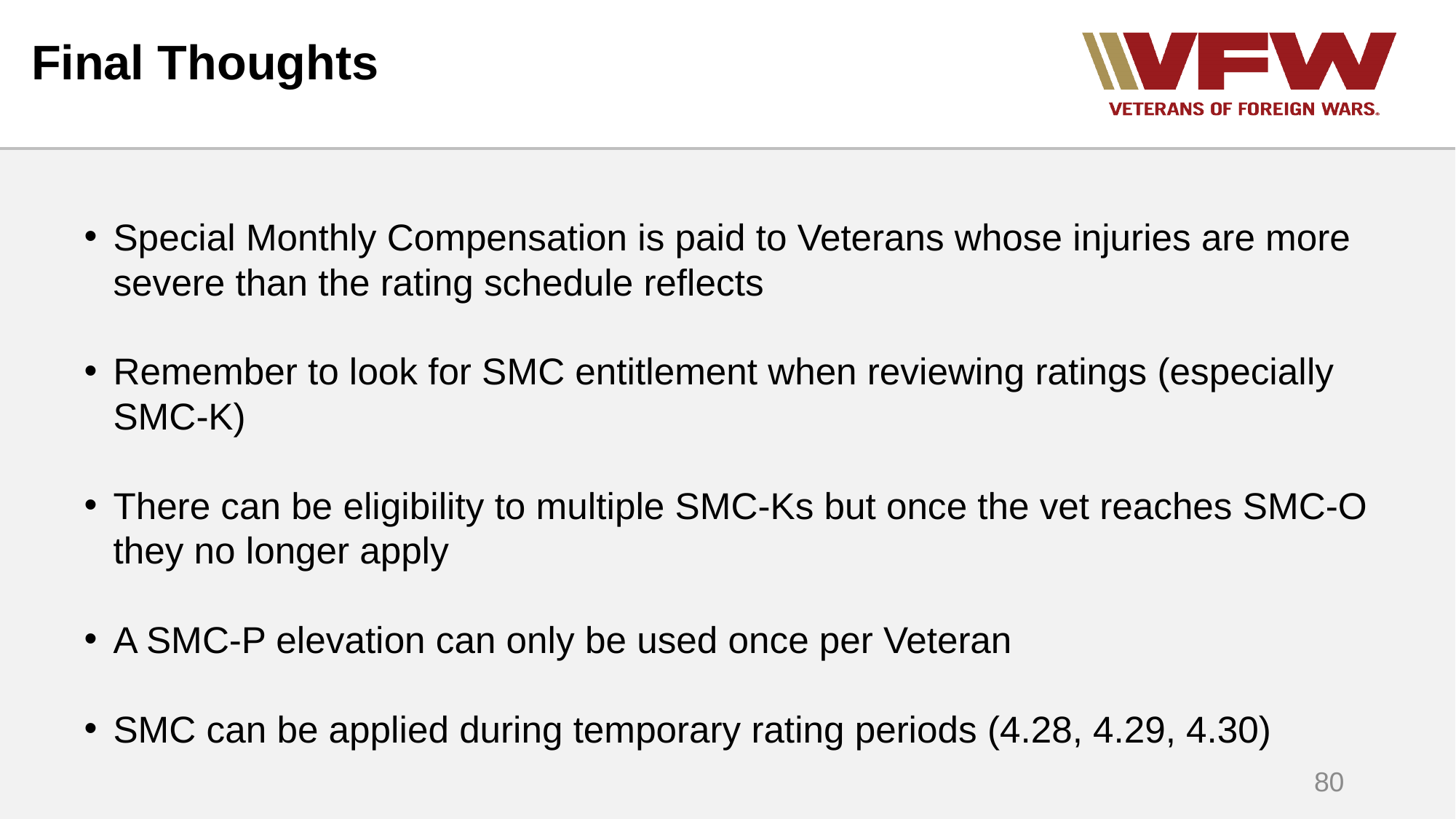

# Final Thoughts
Special Monthly Compensation is paid to Veterans whose injuries are more severe than the rating schedule reflects

Remember to look for SMC entitlement when reviewing ratings (especially SMC-K)

There can be eligibility to multiple SMC-Ks but once the vet reaches SMC-O they no longer apply

A SMC-P elevation can only be used once per Veteran

SMC can be applied during temporary rating periods (4.28, 4.29, 4.30)

80